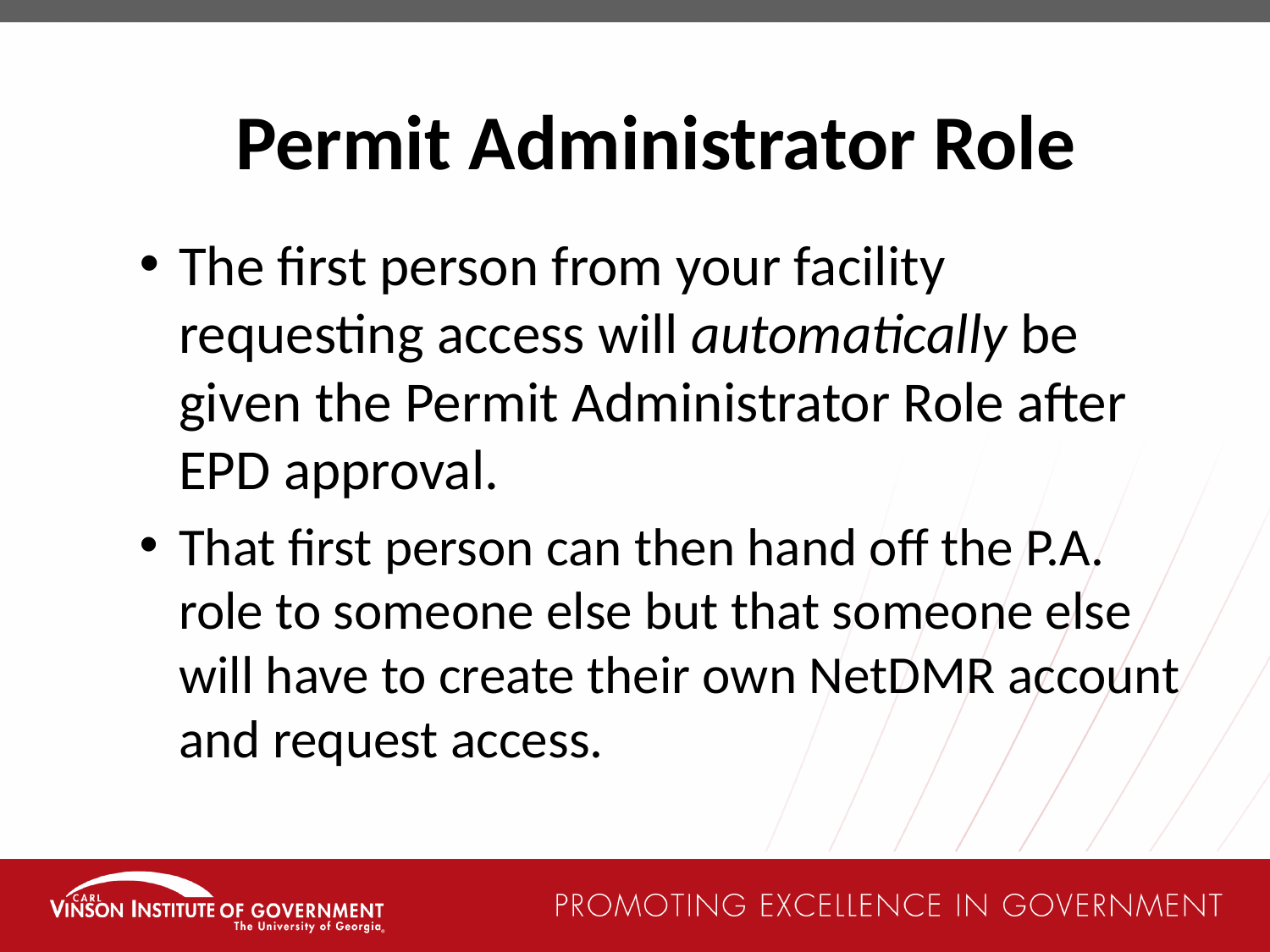

Permit Administrator Role
The first person from your facility requesting access will automatically be given the Permit Administrator Role after EPD approval.
That first person can then hand off the P.A. role to someone else but that someone else will have to create their own NetDMR account and request access.